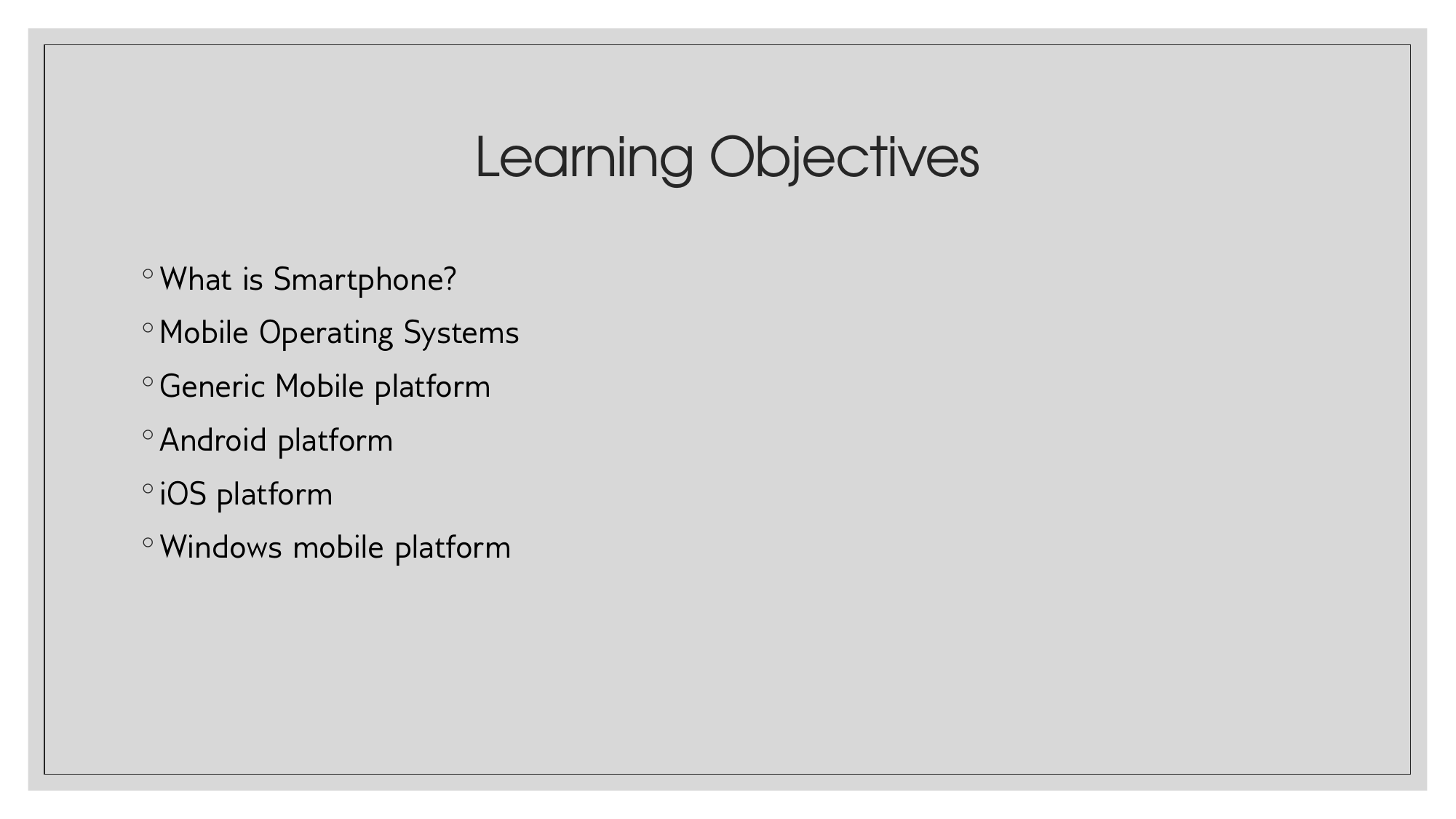

# Learning Objectives
What is Smartphone?
Mobile Operating Systems
Generic Mobile platform
Android platform
iOS platform
Windows mobile platform